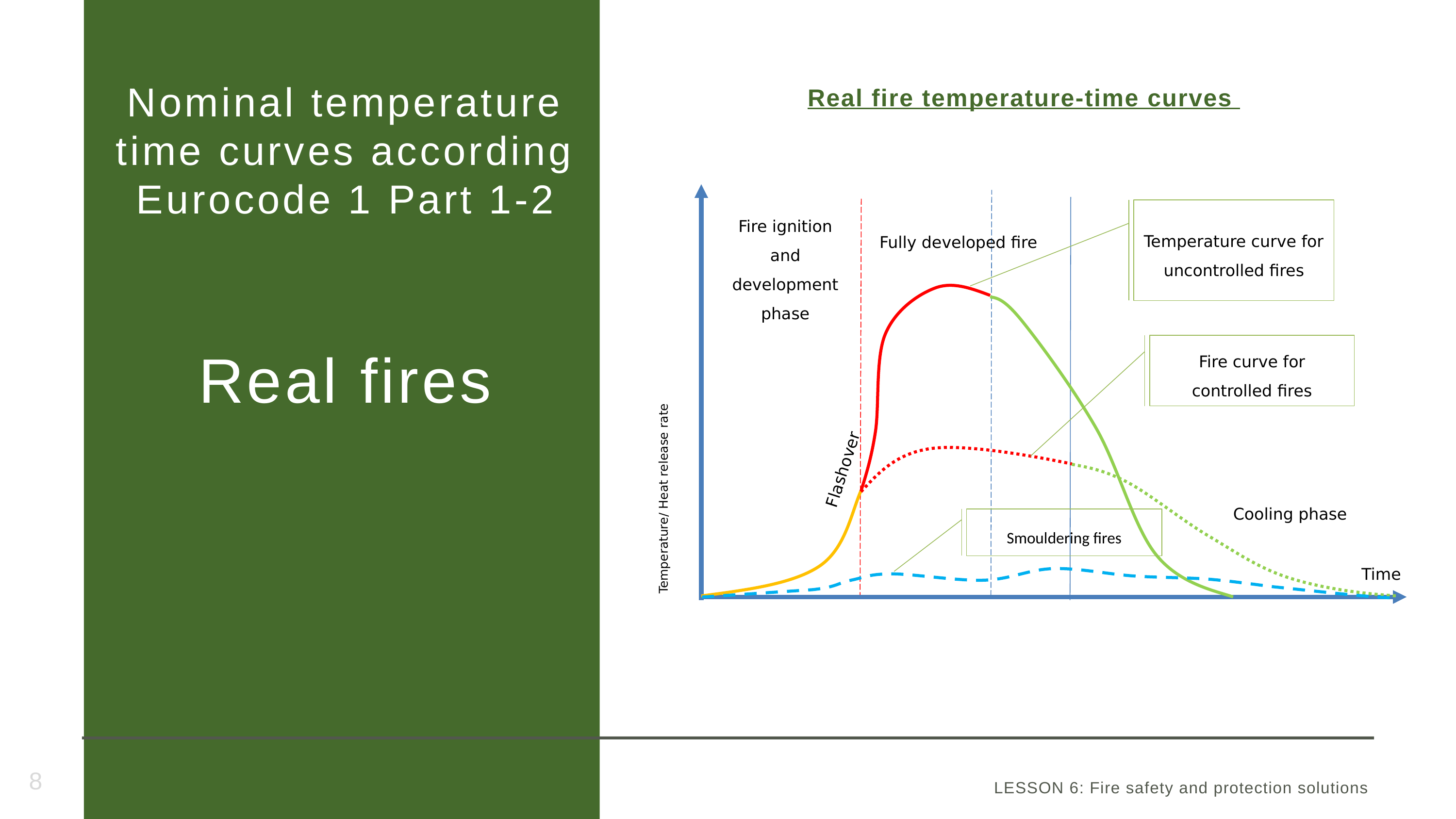

Nominal temperature time curves according Eurocode 1 Part 1-2

Real fires

Real fire temperature-time curves
Temperature/ Heat release rate
Fully developed fire
Temperature curve for uncontrolled fires
Fire ignition and development phase

Fire curve for controlled fires

Cooling phase

Smouldering fires
Time

Flashover

8
LESSON 6: Fire safety and protection solutions